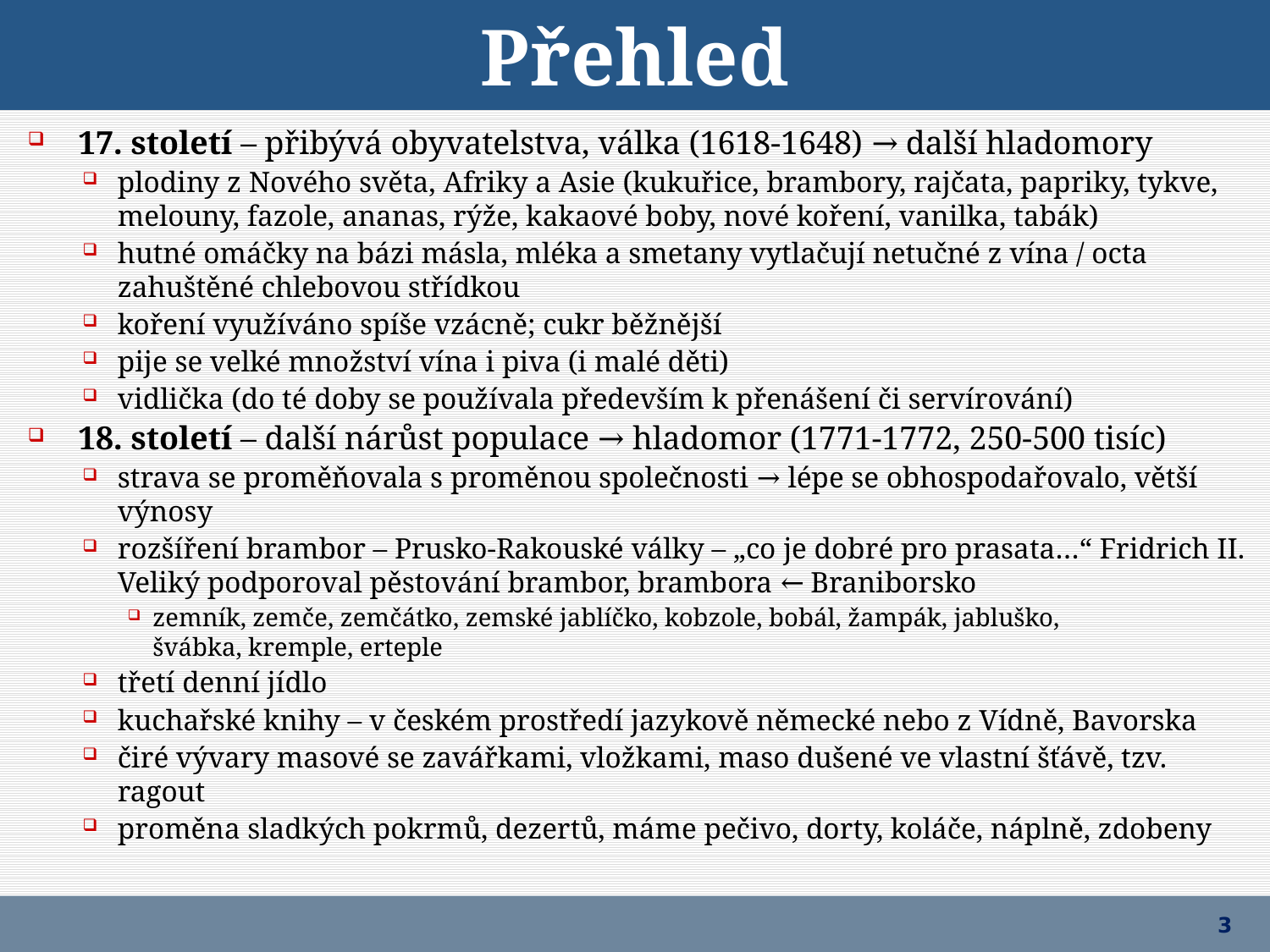

Přehled
17. století – přibývá obyvatelstva, válka (1618-1648) → další hladomory
plodiny z Nového světa, Afriky a Asie (kukuřice, brambory, rajčata, papriky, tykve, melouny, fazole, ananas, rýže, kakaové boby, nové koření, vanilka, tabák)
hutné omáčky na bázi másla, mléka a smetany vytlačují netučné z vína / octa zahuštěné chlebovou střídkou
koření využíváno spíše vzácně; cukr běžnější
pije se velké množství vína i piva (i malé děti)
vidlička (do té doby se používala především k přenášení či servírování)
18. století – další nárůst populace → hladomor (1771-1772, 250-500 tisíc)
strava se proměňovala s proměnou společnosti → lépe se obhospodařovalo, větší výnosy
rozšíření brambor – Prusko-Rakouské války – „co je dobré pro prasata…“ Fridrich II. Veliký podporoval pěstování brambor, brambora ← Braniborsko
zemník, zemče, zemčátko, zemské jablíčko, kobzole, bobál, žampák, jabluško, švábka, kremple, erteple
třetí denní jídlo
kuchařské knihy – v českém prostředí jazykově německé nebo z Vídně, Bavorska
čiré vývary masové se zavářkami, vložkami, maso dušené ve vlastní šťávě, tzv. ragout
proměna sladkých pokrmů, dezertů, máme pečivo, dorty, koláče, náplně, zdobeny

3